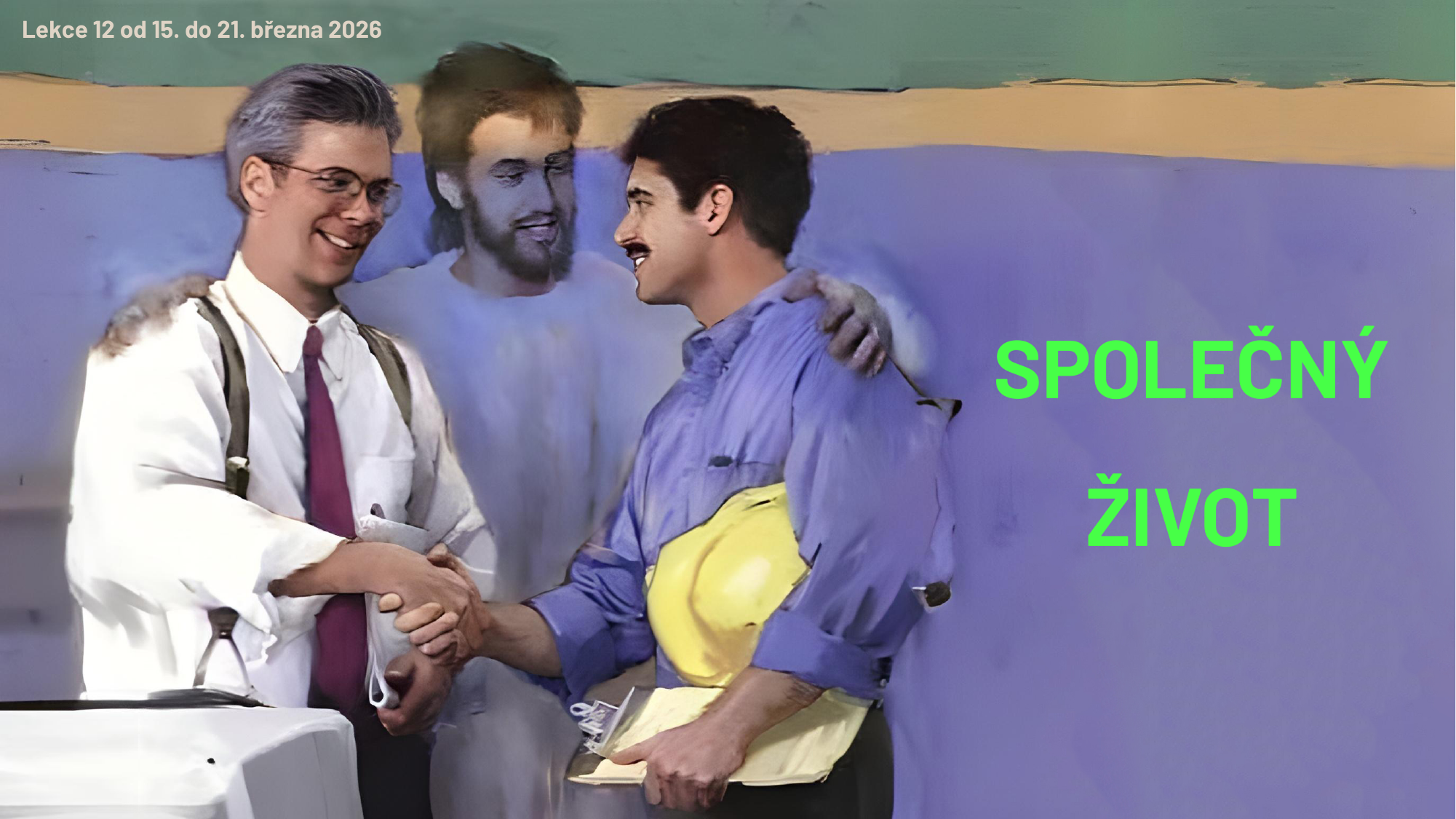

Lekce 12 od 15. do 21. března 2026
SPOLEČNÝ ŽIVOT